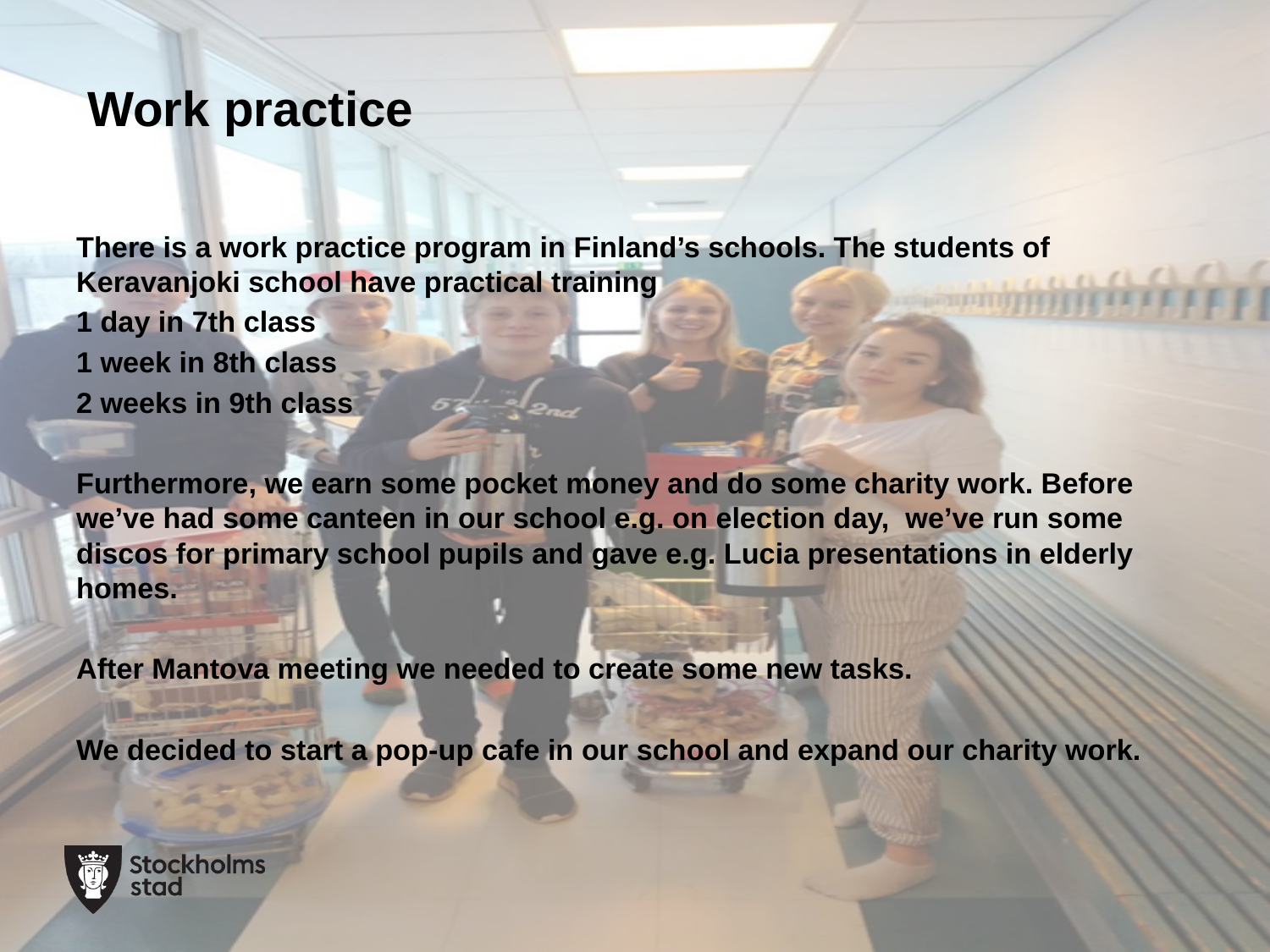

# Work practice
There is a work practice program in Finland’s schools. The students of Keravanjoki school have practical training
1 day in 7th class
1 week in 8th class
2 weeks in 9th class

Furthermore, we earn some pocket money and do some charity work. Before we’ve had some canteen in our school e.g. on election day,  we’ve run some discos for primary school pupils and gave e.g. Lucia presentations in elderly homes.

After Mantova meeting we needed to create some new tasks.

We decided to start a pop-up cafe in our school and expand our charity work.